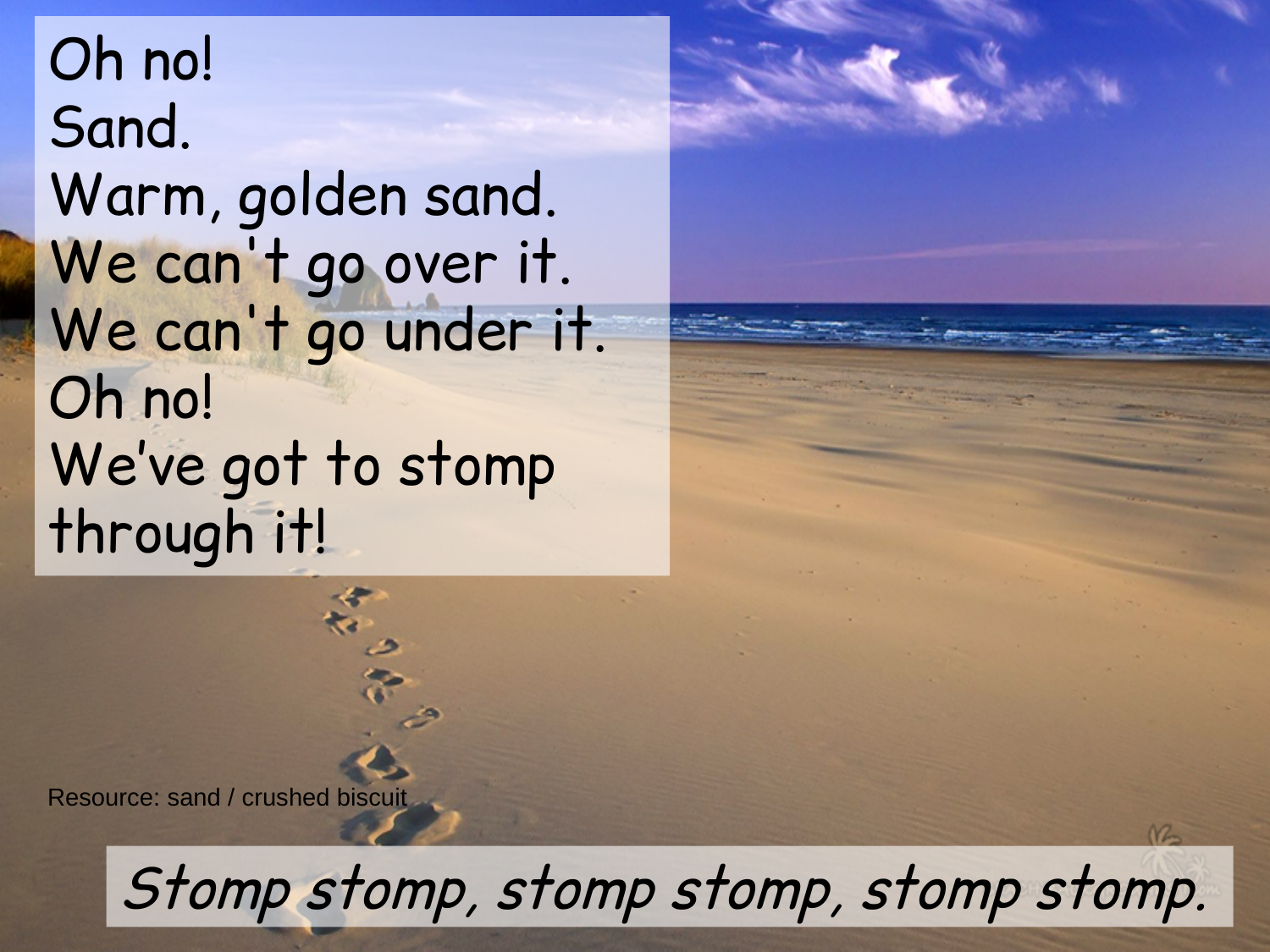

Oh no!
Sand.
Warm, golden sand.
We can't go over it.
We can't go under it.
Oh no!
We’ve got to stomp through it!
Resource: sand / crushed biscuit
Stomp stomp, stomp stomp, stomp stomp.